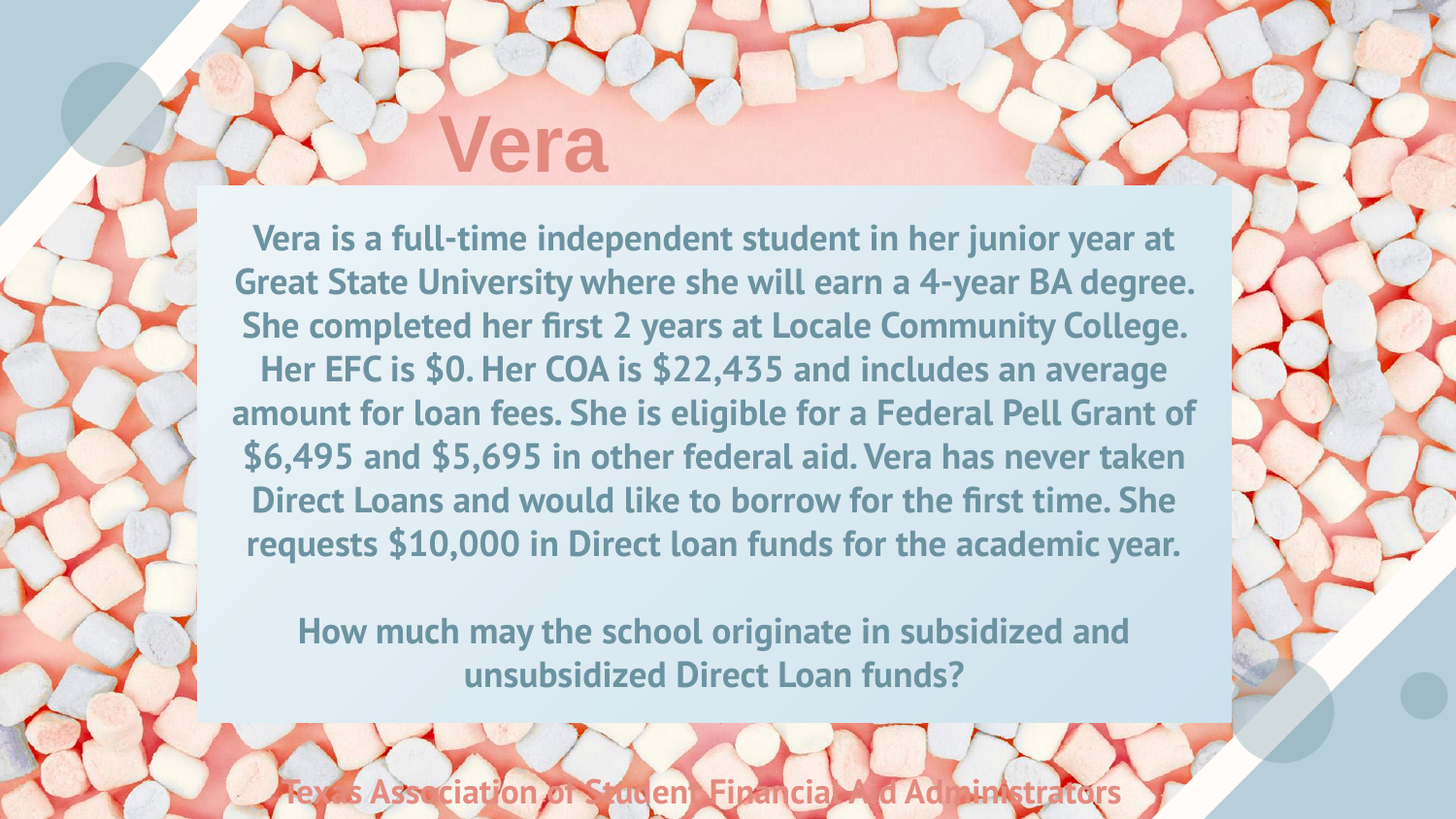

Vera
# Vera is a full-time independent student in her junior year at Great State University where she will earn a 4-year BA degree. She completed her first 2 years at Locale Community College. Her EFC is $0. Her COA is $22,435 and includes an average amount for loan fees. She is eligible for a Federal Pell Grant of $6,495 and $5,695 in other federal aid. Vera has never taken Direct Loans and would like to borrow for the first time. She requests $10,000 in Direct loan funds for the academic year. How much may the school originate in subsidized and unsubsidized Direct Loan funds?
Texas Association of Student Financial Aid Administrators